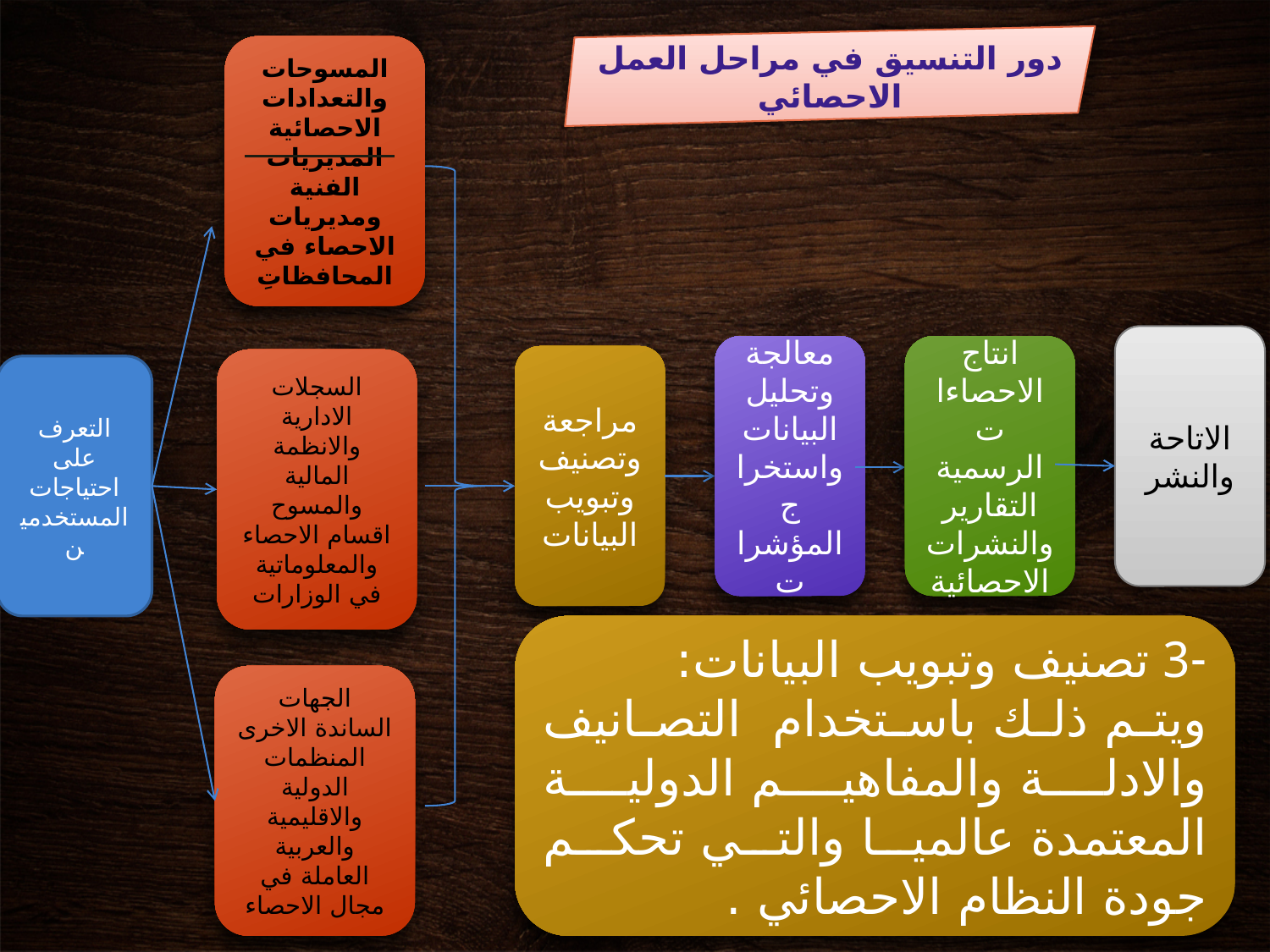

دور التنسيق في مراحل العمل الاحصائي
المسوحات والتعدادات الاحصائية
المديريات الفنية ومديريات الاحصاء في المحافظاتِ

الاتاحة
والنشر
معالجة وتحليل البيانات واستخراج المؤشرات
انتاج الاحصاءات الرسمية
التقارير والنشرات الاحصائية
مراجعة وتصنيف وتبويب البيانات
السجلات الادارية والانظمة المالية والمسوح
اقسام الاحصاء والمعلوماتية في الوزارات
التعرف على احتياجات المستخدمين
-3 تصنيف وتبويب البيانات:
ويتم ذلك باستخدام  التصانيف والادلة والمفاهيم الدولية المعتمدة عالميا والتي تحكم جودة النظام الاحصائي .
الجهات الساندة الاخرى
المنظمات الدولية والاقليمية والعربية العاملة في مجال الاحصاء